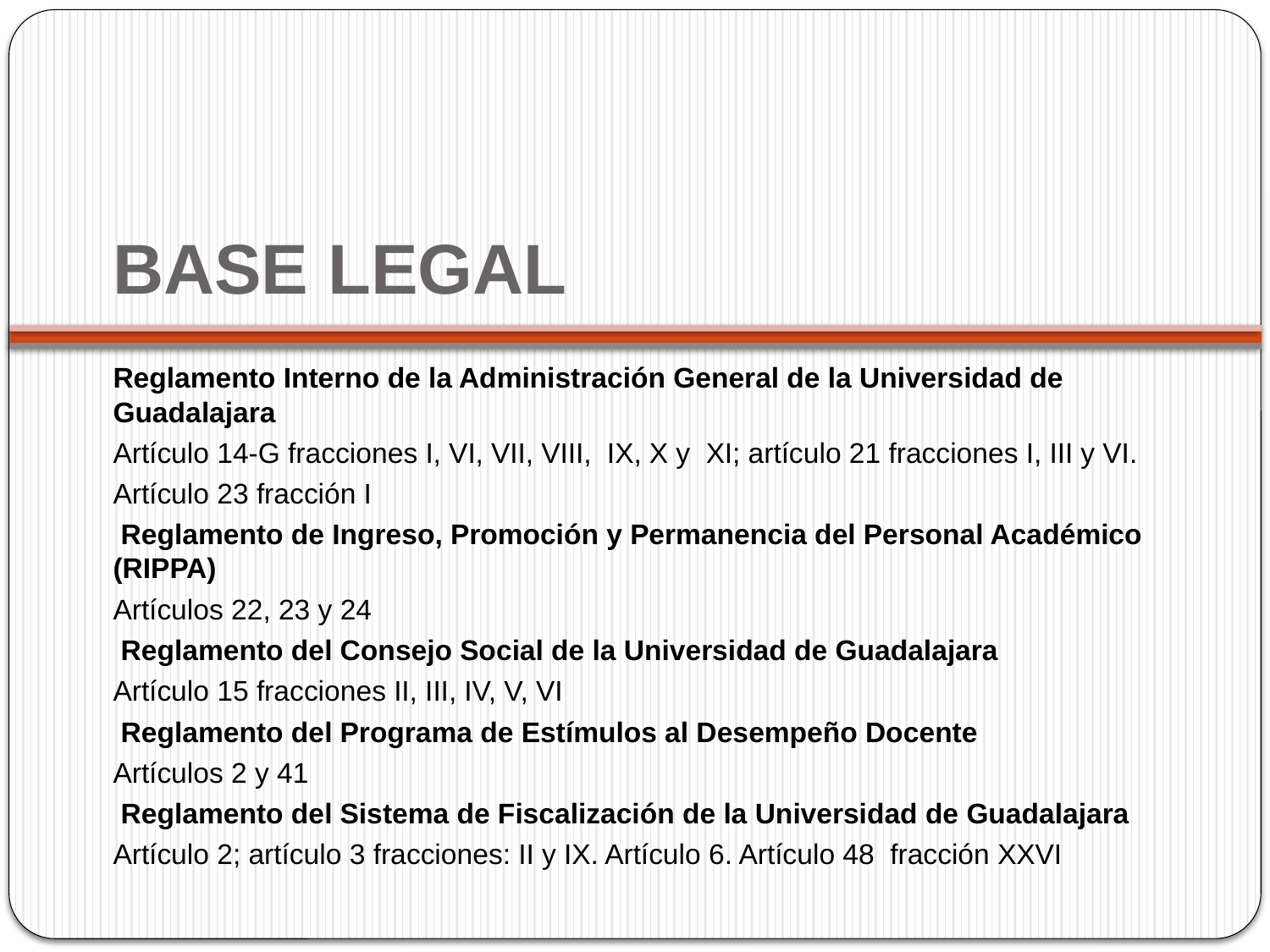

# BASE LEGAL
Reglamento Interno de la Administración General de la Universidad de Guadalajara
Artículo 14-G fracciones I, VI, VII, VIII,  IX, X y  XI; artículo 21 fracciones I, III y VI.
Artículo 23 fracción I
 Reglamento de Ingreso, Promoción y Permanencia del Personal Académico  (RIPPA)
Artículos 22, 23 y 24
 Reglamento del Consejo Social de la Universidad de Guadalajara
Artículo 15 fracciones II, III, IV, V, VI
 Reglamento del Programa de Estímulos al Desempeño Docente
Artículos 2 y 41
 Reglamento del Sistema de Fiscalización de la Universidad de Guadalajara
Artículo 2; artículo 3 fracciones: II y IX. Artículo 6. Artículo 48  fracción XXVI